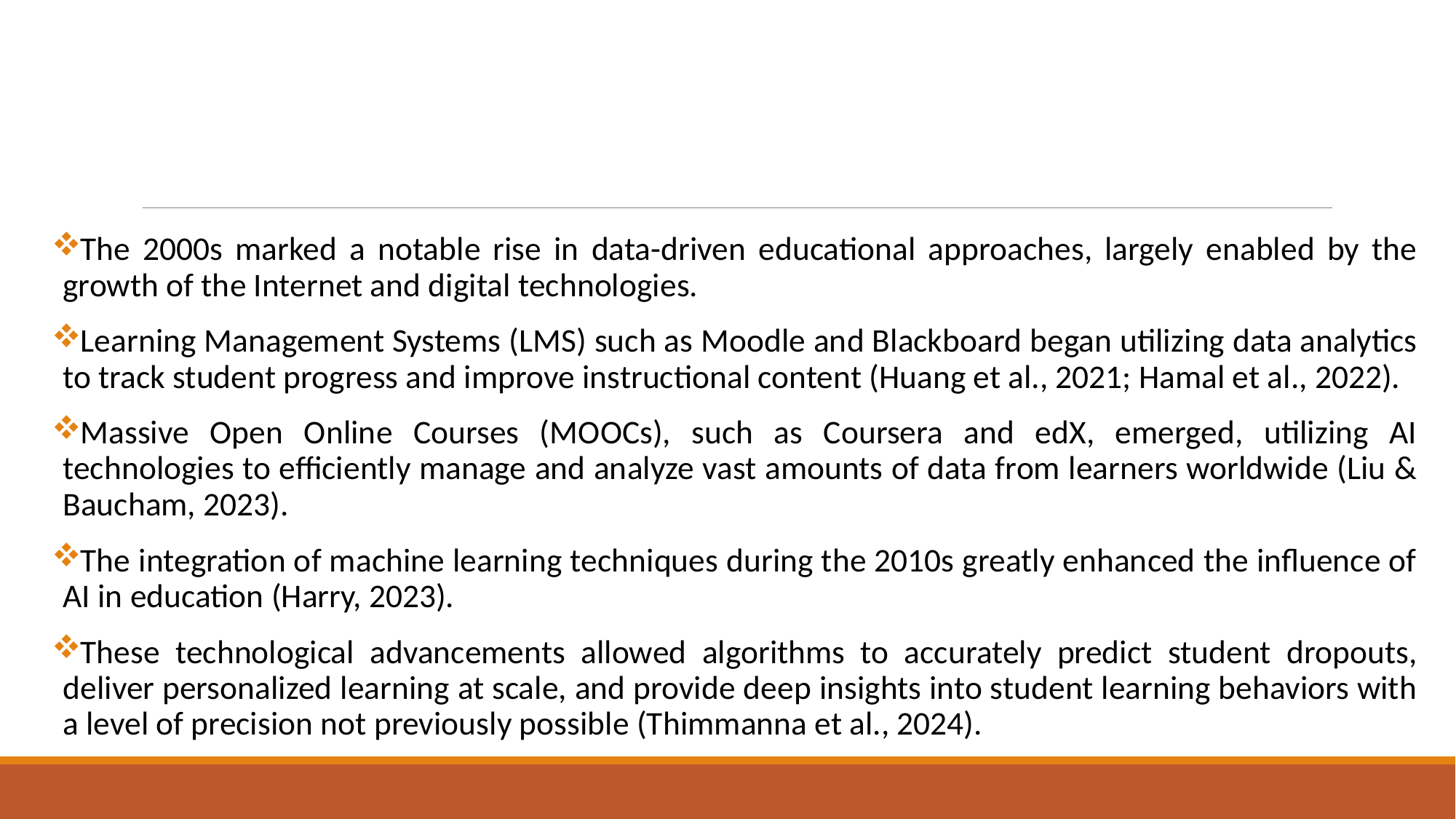

#
The 2000s marked a notable rise in data-driven educational approaches, largely enabled by the growth of the Internet and digital technologies.
Learning Management Systems (LMS) such as Moodle and Blackboard began utilizing data analytics to track student progress and improve instructional content (Huang et al., 2021; Hamal et al., 2022).
Massive Open Online Courses (MOOCs), such as Coursera and edX, emerged, utilizing AI technologies to efficiently manage and analyze vast amounts of data from learners worldwide (Liu & Baucham, 2023).
The integration of machine learning techniques during the 2010s greatly enhanced the influence of AI in education (Harry, 2023).
These technological advancements allowed algorithms to accurately predict student dropouts, deliver personalized learning at scale, and provide deep insights into student learning behaviors with a level of precision not previously possible (Thimmanna et al., 2024).